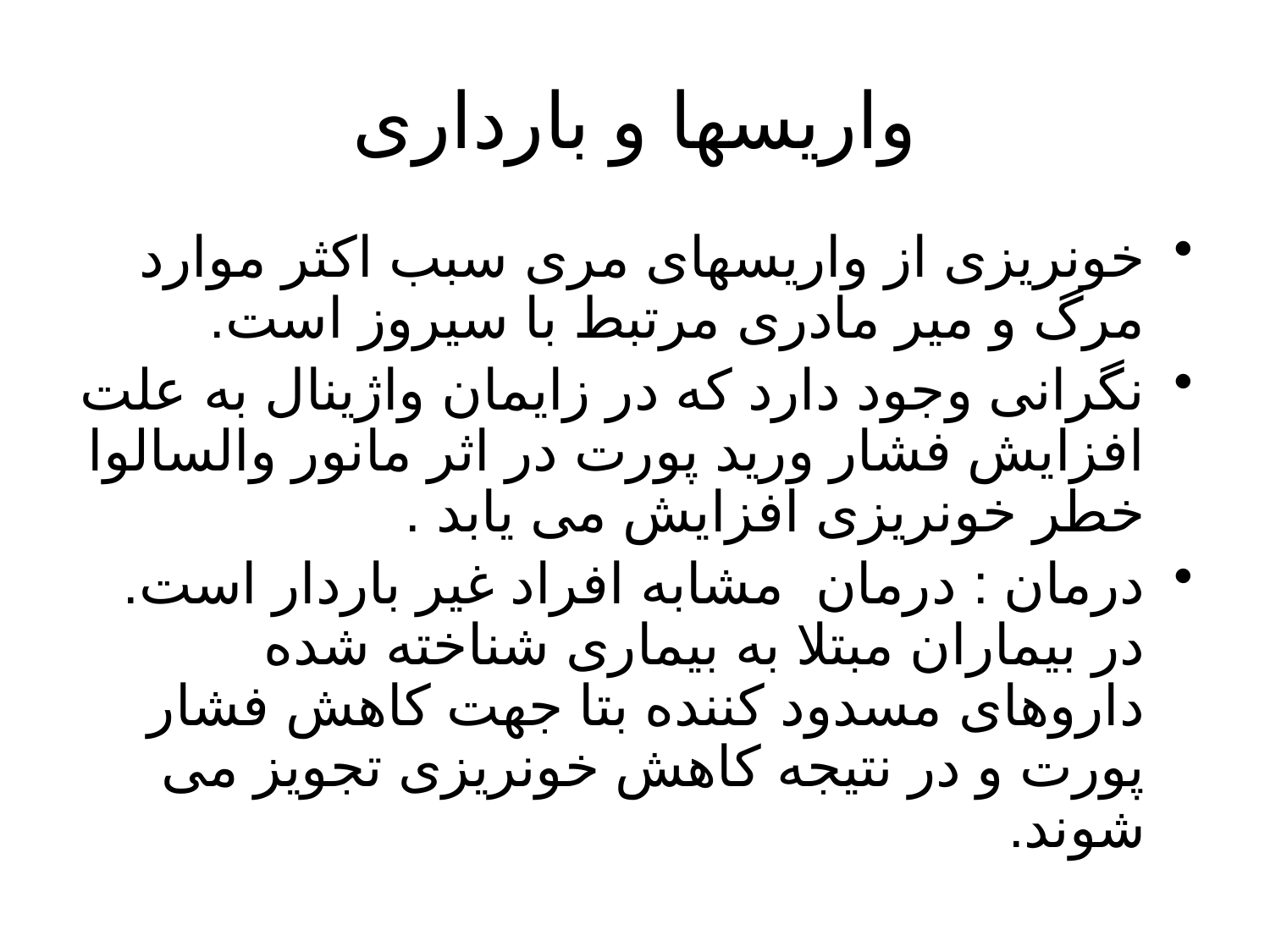

# واریسها و بارداری
خونریزی از واریسهای مری سبب اکثر موارد مرگ و میر مادری مرتبط با سیروز است.
نگرانی وجود دارد که در زایمان واژینال به علت افزایش فشار ورید پورت در اثر مانور والسالوا خطر خونریزی افزایش می یابد .
درمان : درمان  مشابه افراد غیر باردار است. در بیماران مبتلا به بیماری شناخته شده داروهای مسدود کننده بتا جهت کاهش فشار پورت و در نتیجه کاهش خونریزی تجویز می شوند.